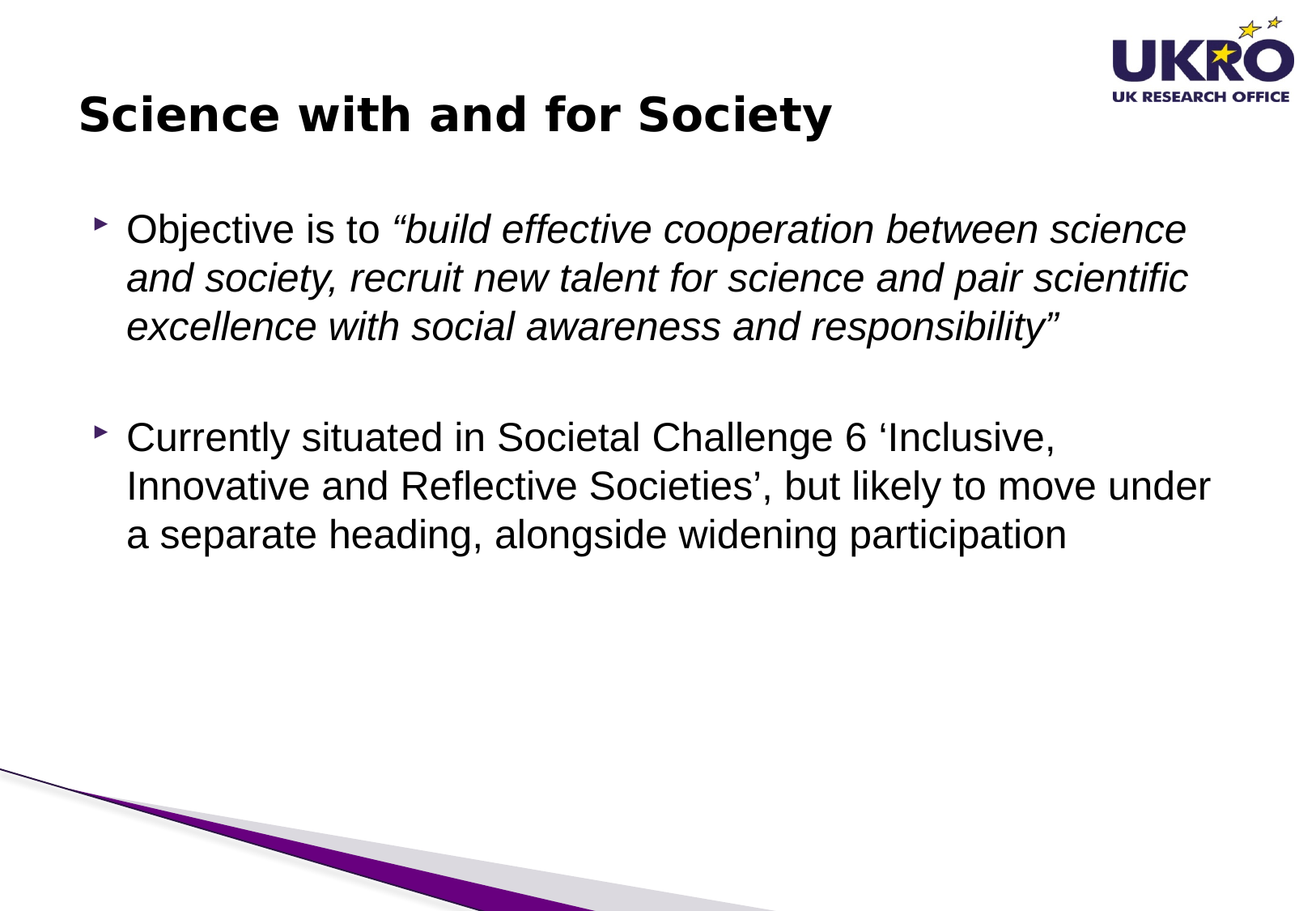

# Science with and for Society
Objective is to “build effective cooperation between science and society, recruit new talent for science and pair scientific excellence with social awareness and responsibility”

Currently situated in Societal Challenge 6 ‘Inclusive, Innovative and Reflective Societies’, but likely to move under a separate heading, alongside widening participation